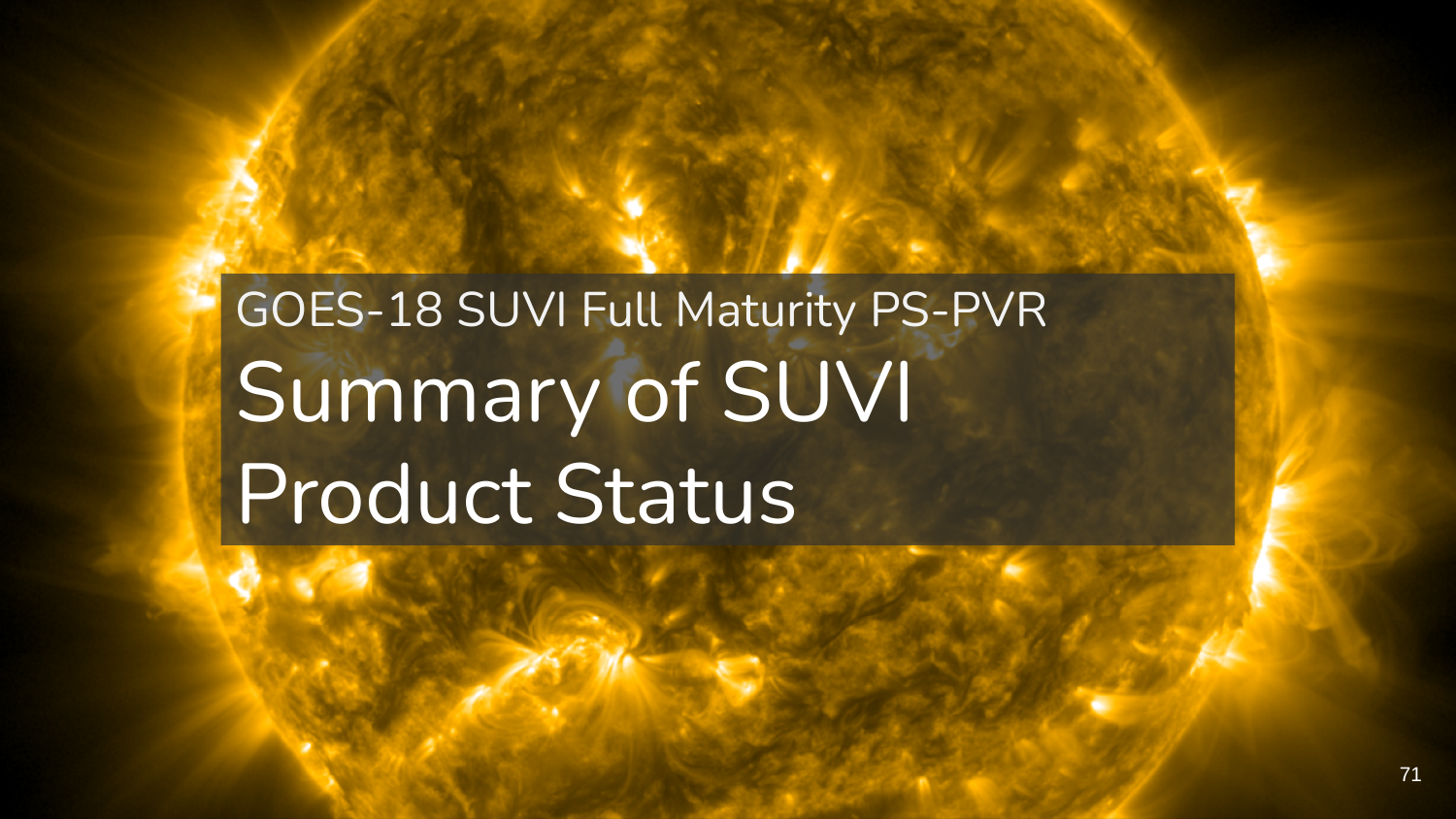

# GOES-18 SUVI Full Maturity PS-PVR
Summary of SUVI Product Status
71